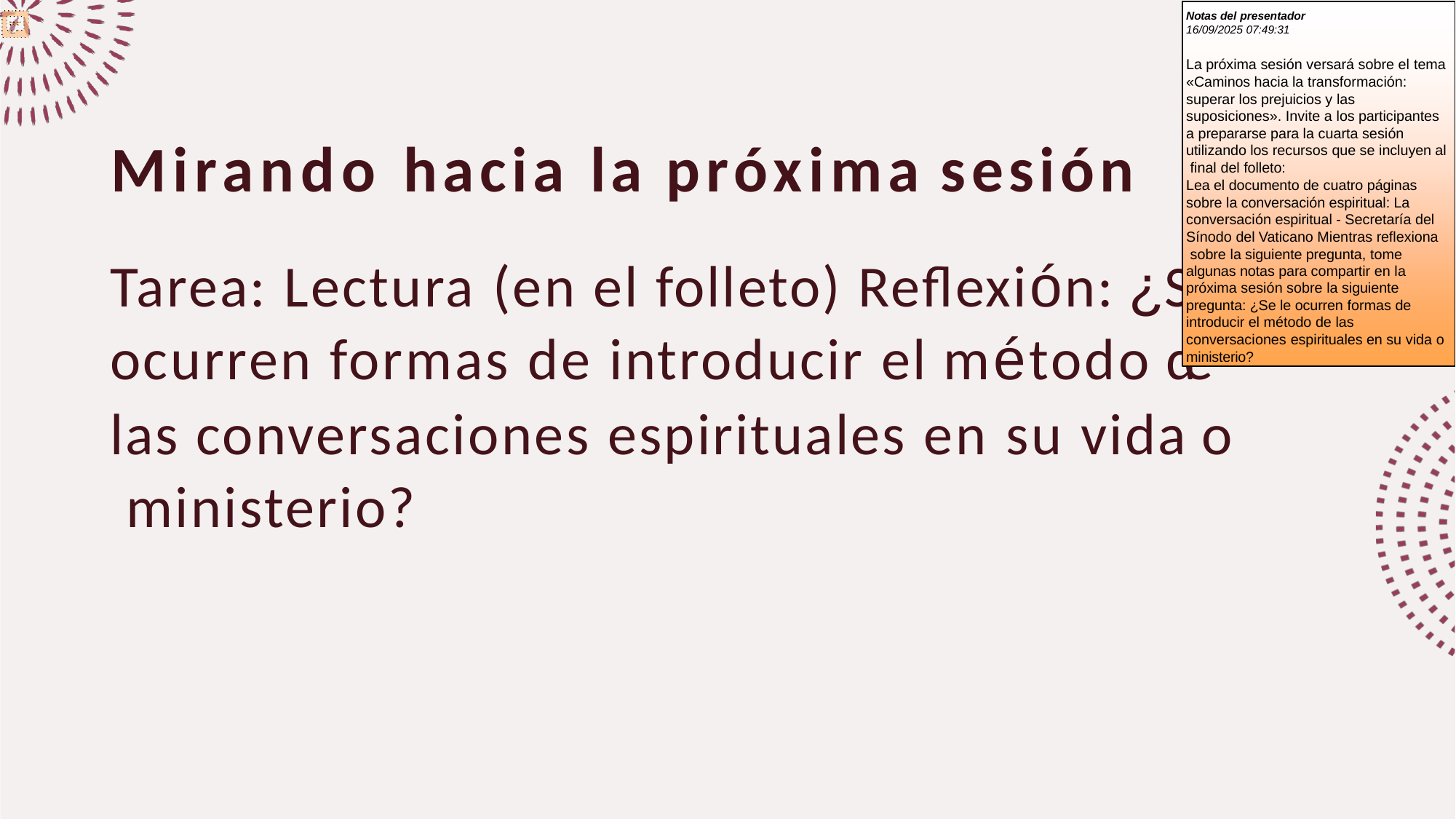

Notas del presentador
16/09/2025 07:49:31

La próxima sesión versará sobre el tema
«Caminos hacia la transformación:  superar los prejuicios y las  suposiciones». Invite a los participantes  a prepararse para la cuarta sesión  utilizando los recursos que se incluyen al  final del folleto:
Lea el documento de cuatro páginas  sobre la conversación espiritual: La  conversación espiritual - Secretaría del  Sínodo del Vaticano Mientras reflexiona  sobre la siguiente pregunta, tome
Mirando hacia la próxima sesión
Tarea: Lectura (en el folleto) Reflexión: ¿Se
le
algunas notas para compartir en la
próxima sesión sobre la siguiente
pregunta: ¿Se le ocurren formas de
introducir el método de las
ocurren formas de introducir el método de
conversaciones espirituales en su vida o
ministerio?

las conversaciones espirituales en su vida o  ministerio?